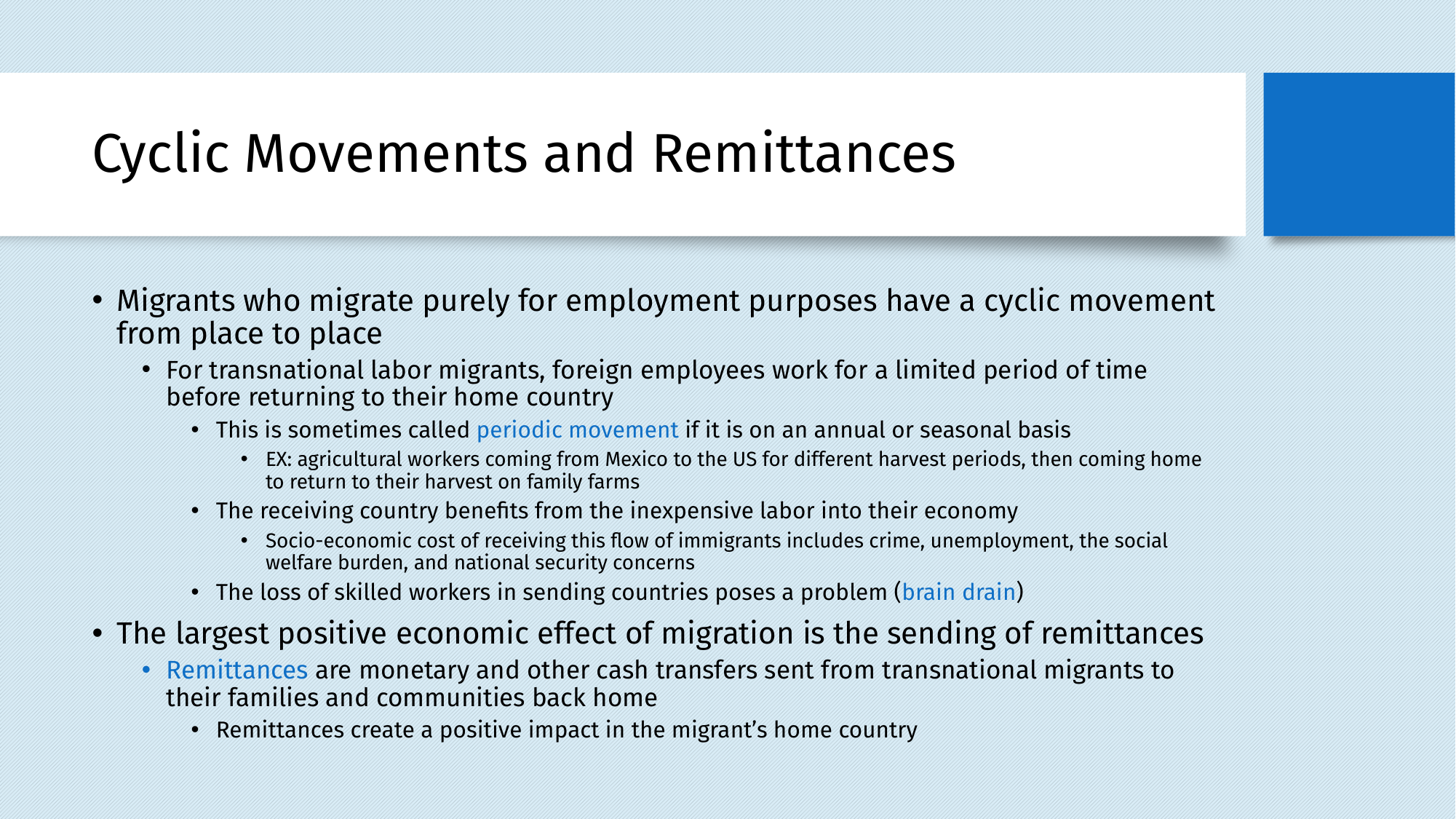

# Cyclic Movements and Remittances
Migrants who migrate purely for employment purposes have a cyclic movement from place to place
For transnational labor migrants, foreign employees work for a limited period of time before returning to their home country
This is sometimes called periodic movement if it is on an annual or seasonal basis
EX: agricultural workers coming from Mexico to the US for different harvest periods, then coming home to return to their harvest on family farms
The receiving country benefits from the inexpensive labor into their economy
Socio-economic cost of receiving this flow of immigrants includes crime, unemployment, the social welfare burden, and national security concerns
The loss of skilled workers in sending countries poses a problem (brain drain)
The largest positive economic effect of migration is the sending of remittances
Remittances are monetary and other cash transfers sent from transnational migrants to their families and communities back home
Remittances create a positive impact in the migrant’s home country